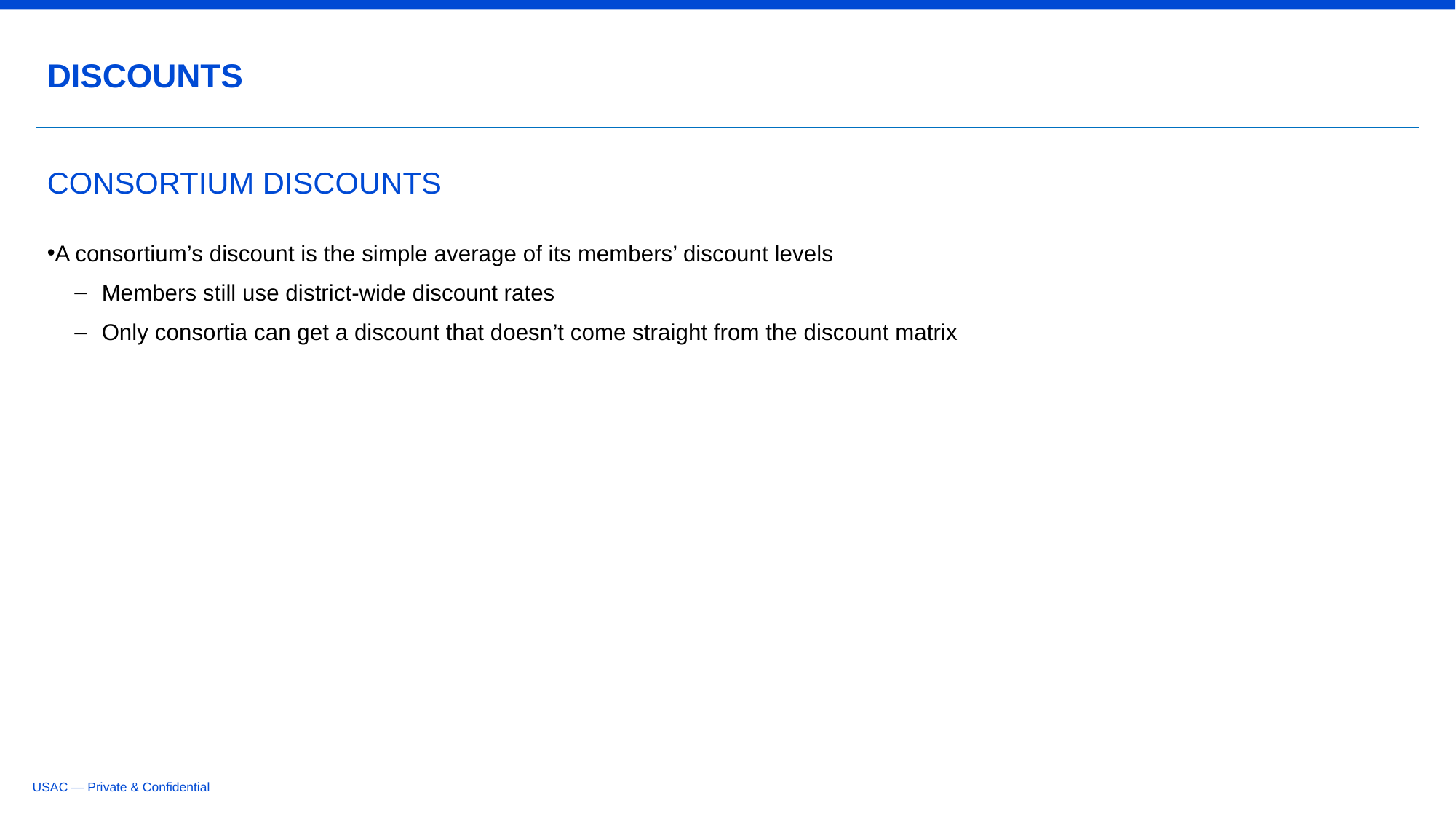

DISCOUNTS
# CONSORTIUM DISCOUNTS
A consortium’s discount is the simple average of its members’ discount levels
Members still use district-wide discount rates
Only consortia can get a discount that doesn’t come straight from the discount matrix